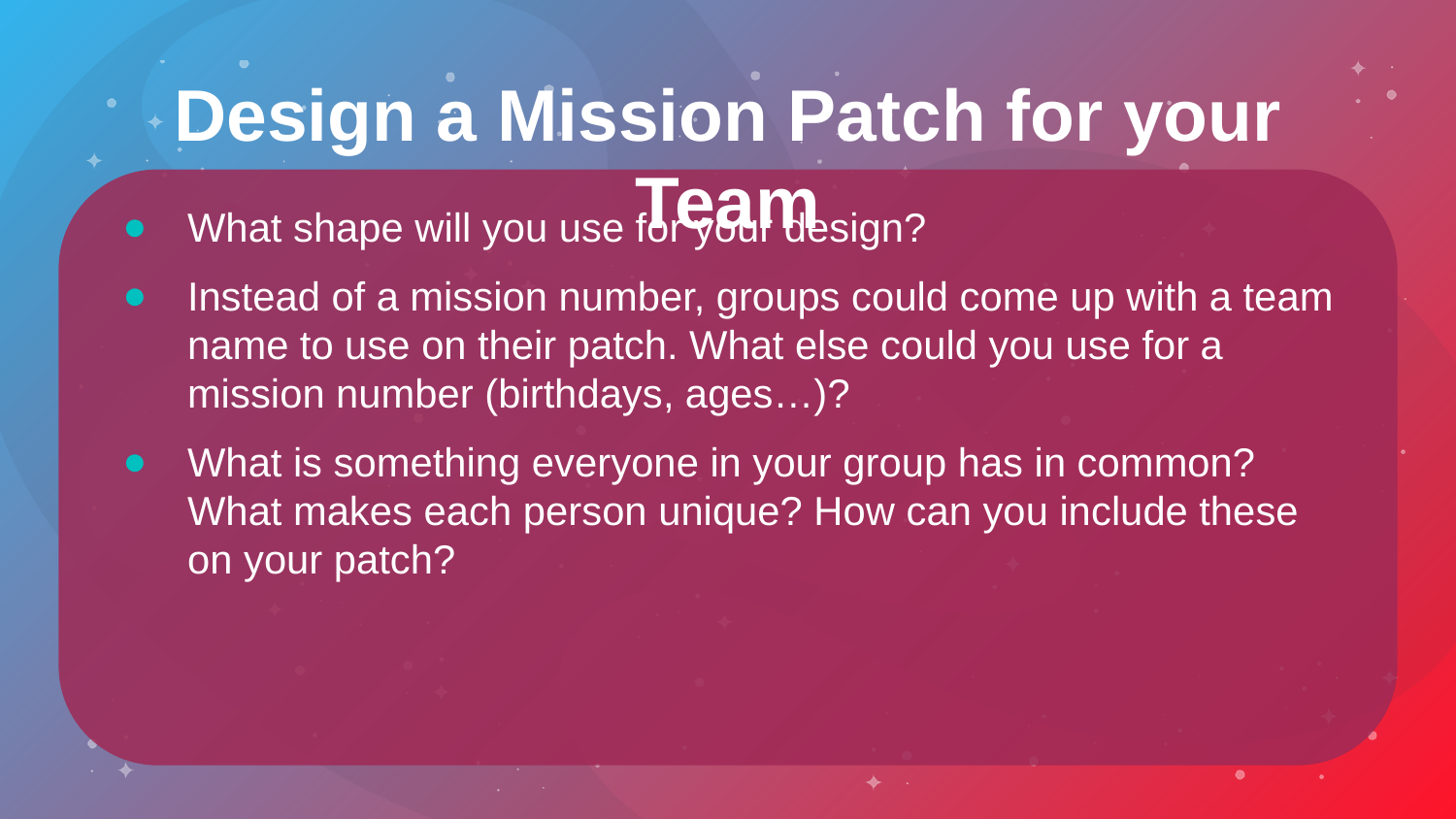

# Design a Mission Patch for your Team
What shape will you use for your design?
Instead of a mission number, groups could come up with a team name to use on their patch. What else could you use for a mission number (birthdays, ages…)?
What is something everyone in your group has in common? What makes each person unique? How can you include these on your patch?